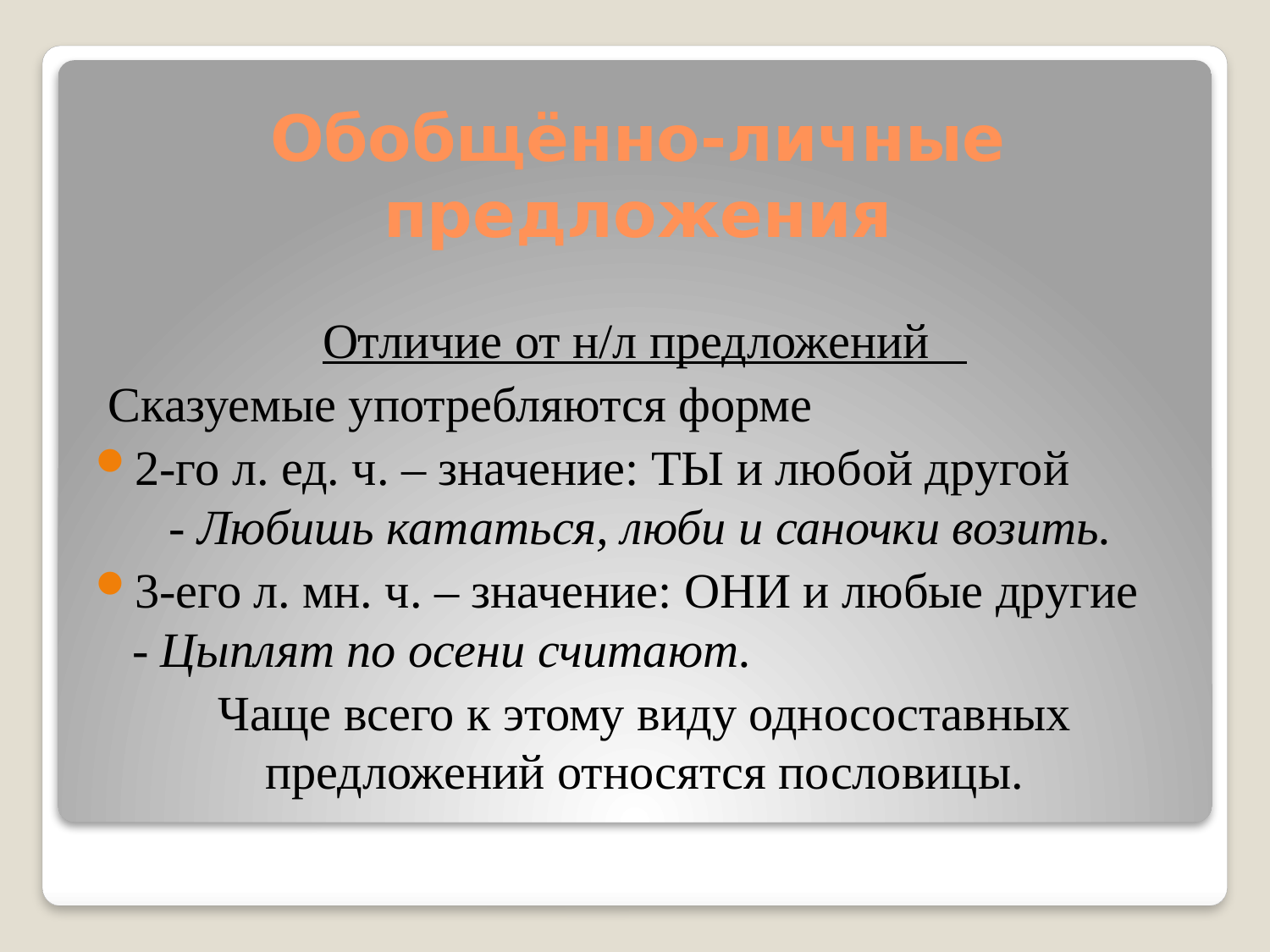

# Обобщённо-личные предложения
Отличие от н/л предложений
Сказуемые употребляются форме
2-го л. ед. ч. – значение: ТЫ и любой другой              - Любишь кататься, люби и саночки возить.
3-его л. мн. ч. – значение: ОНИ и любые другие    - Цыплят по осени считают.
Чаще всего к этому виду односоставных предложений относятся пословицы.